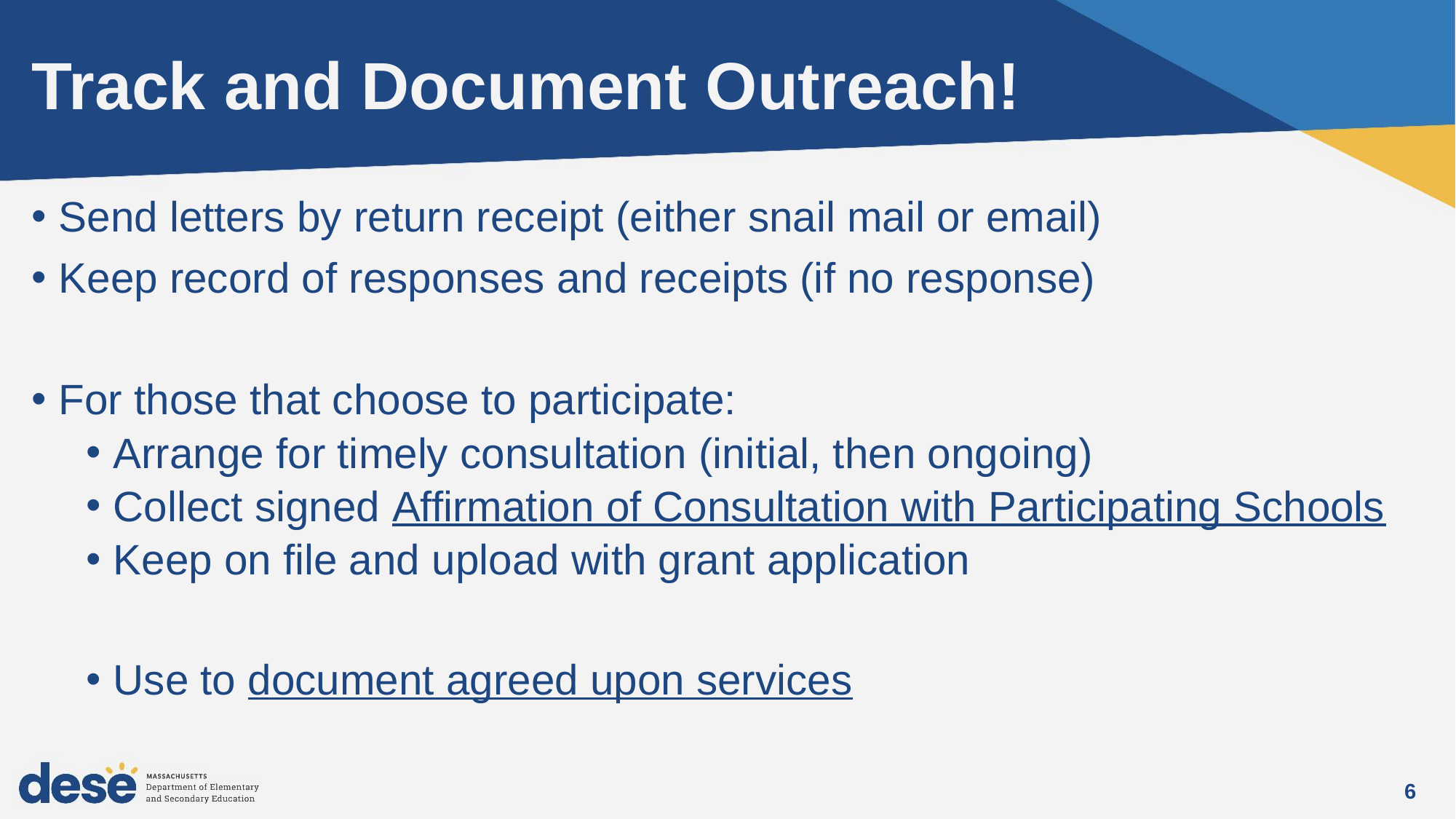

# Track and Document Outreach!
Send letters by return receipt (either snail mail or email)
Keep record of responses and receipts (if no response)

For those that choose to participate:
Arrange for timely consultation (initial, then ongoing)
Collect signed Affirmation of Consultation with Participating Schools
Keep on file and upload with grant application

Use to document agreed upon services

6